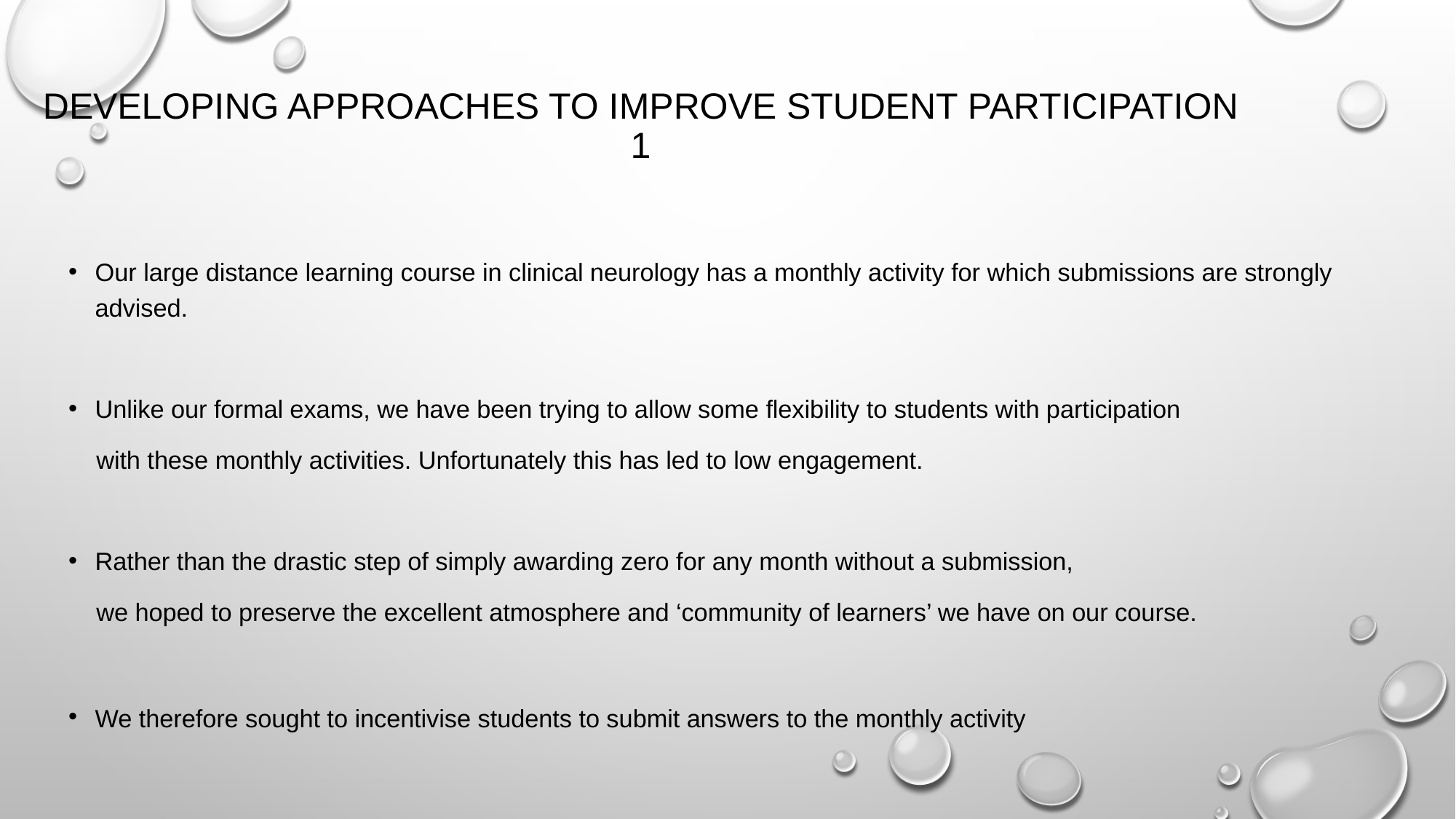

# Developing approaches to improve student participation 1
Our large distance learning course in clinical neurology has a monthly activity for which submissions are strongly advised.

Unlike our formal exams, we have been trying to allow some flexibility to students with participation
    with these monthly activities. Unfortunately this has led to low engagement.

Rather than the drastic step of simply awarding zero for any month without a submission,
    we hoped to preserve the excellent atmosphere and ‘community of learners’ we have on our course.

We therefore sought to incentivise students to submit answers to the monthly activity